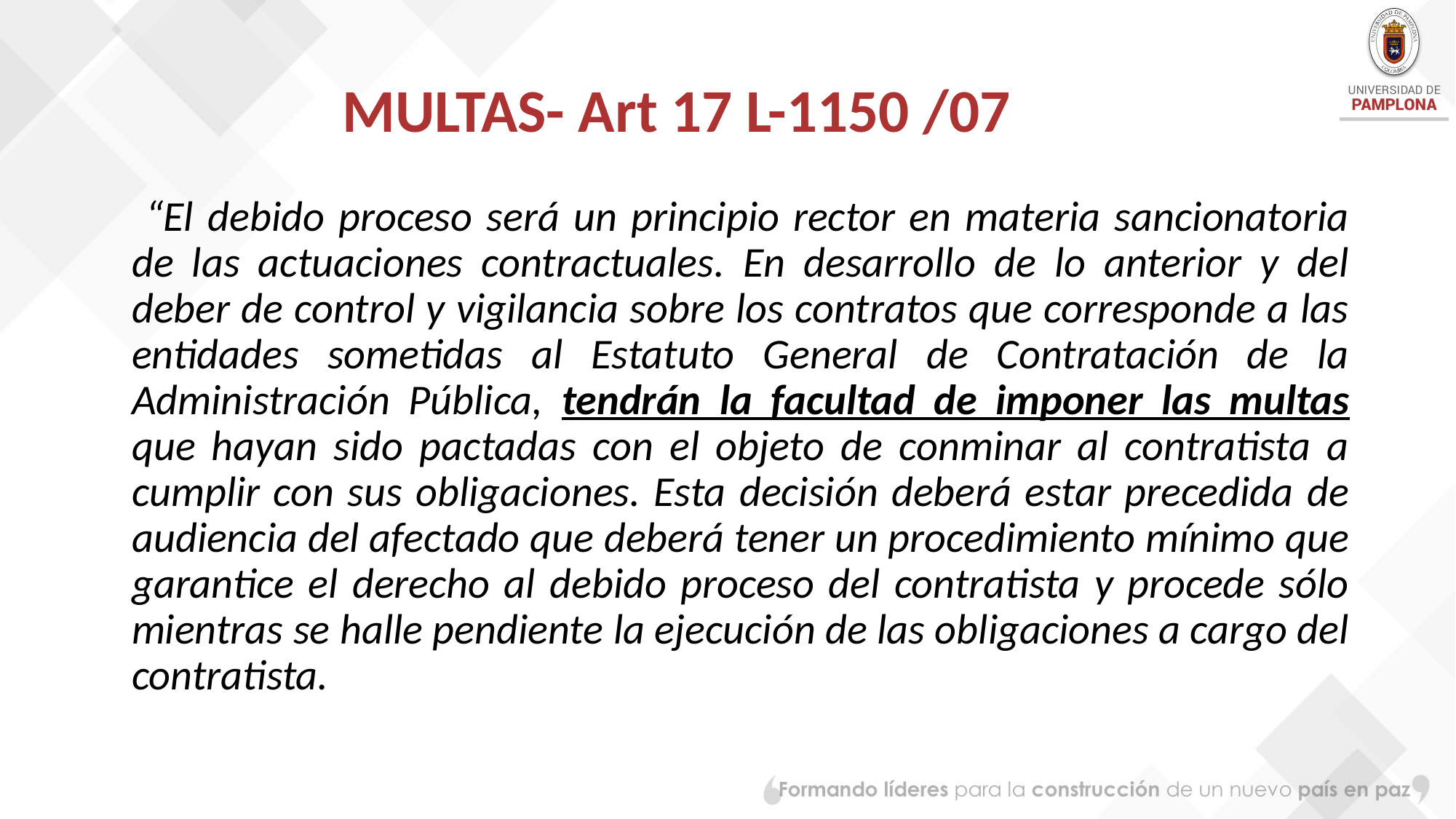

# MULTAS- Art 17 L-1150 /07
 “El debido proceso será un principio rector en materia sancionatoria de las actuaciones contractuales. En desarrollo de lo anterior y del deber de control y vigilancia sobre los contratos que corresponde a las entidades sometidas al Estatuto General de Contratación de la Administración Pública, tendrán la facultad de imponer las multas que hayan sido pactadas con el objeto de conminar al contratista a cumplir con sus obligaciones. Esta decisión deberá estar precedida de audiencia del afectado que deberá tener un procedimiento mínimo que garantice el derecho al debido proceso del contratista y procede sólo mientras se halle pendiente la ejecución de las obligaciones a cargo del contratista.